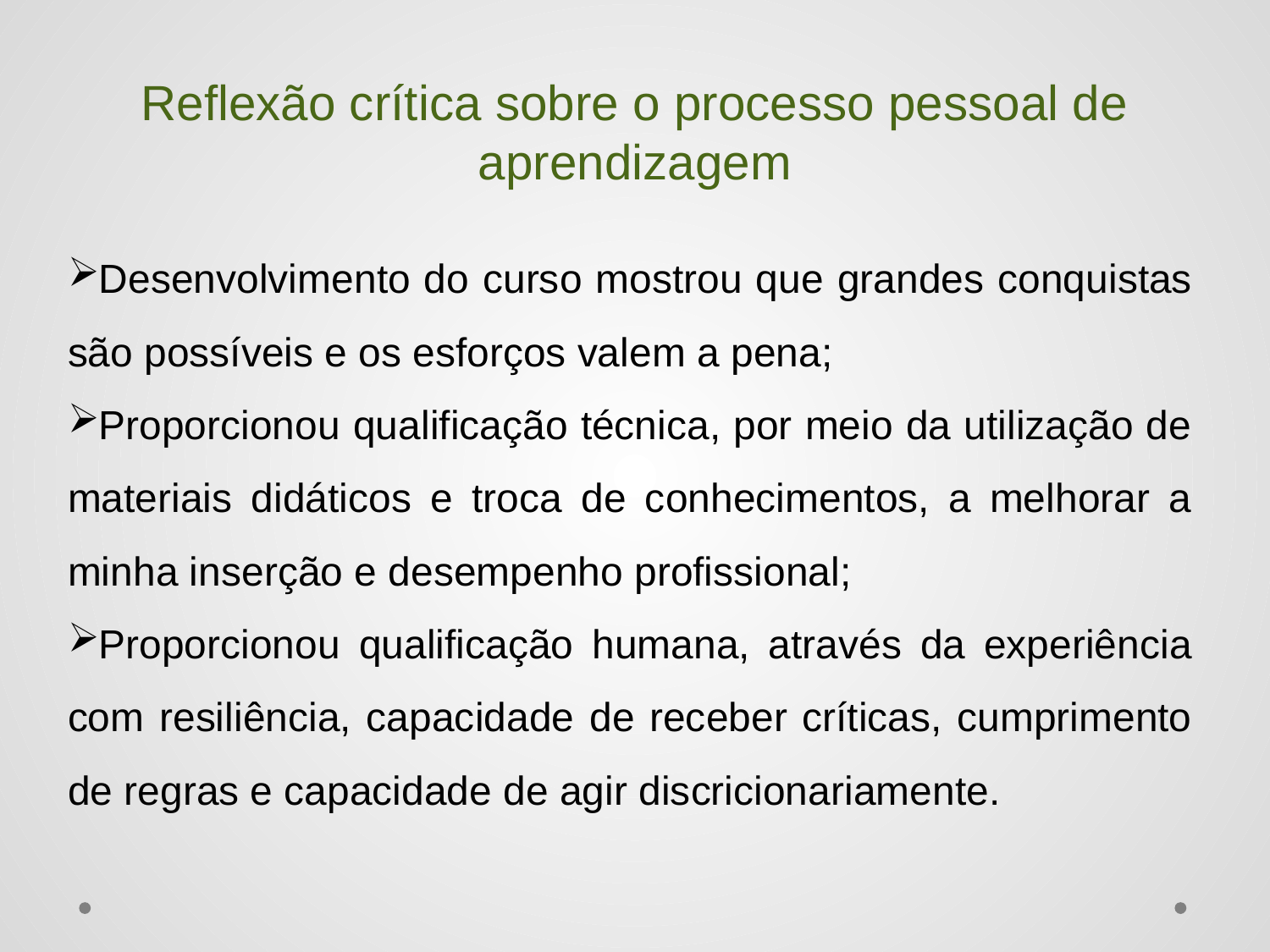

# Reflexão crítica sobre o processo pessoal de aprendizagem
Desenvolvimento do curso mostrou que grandes conquistas são possíveis e os esforços valem a pena;
Proporcionou qualificação técnica, por meio da utilização de materiais didáticos e troca de conhecimentos, a melhorar a minha inserção e desempenho profissional;
Proporcionou qualificação humana, através da experiência com resiliência, capacidade de receber críticas, cumprimento de regras e capacidade de agir discricionariamente.